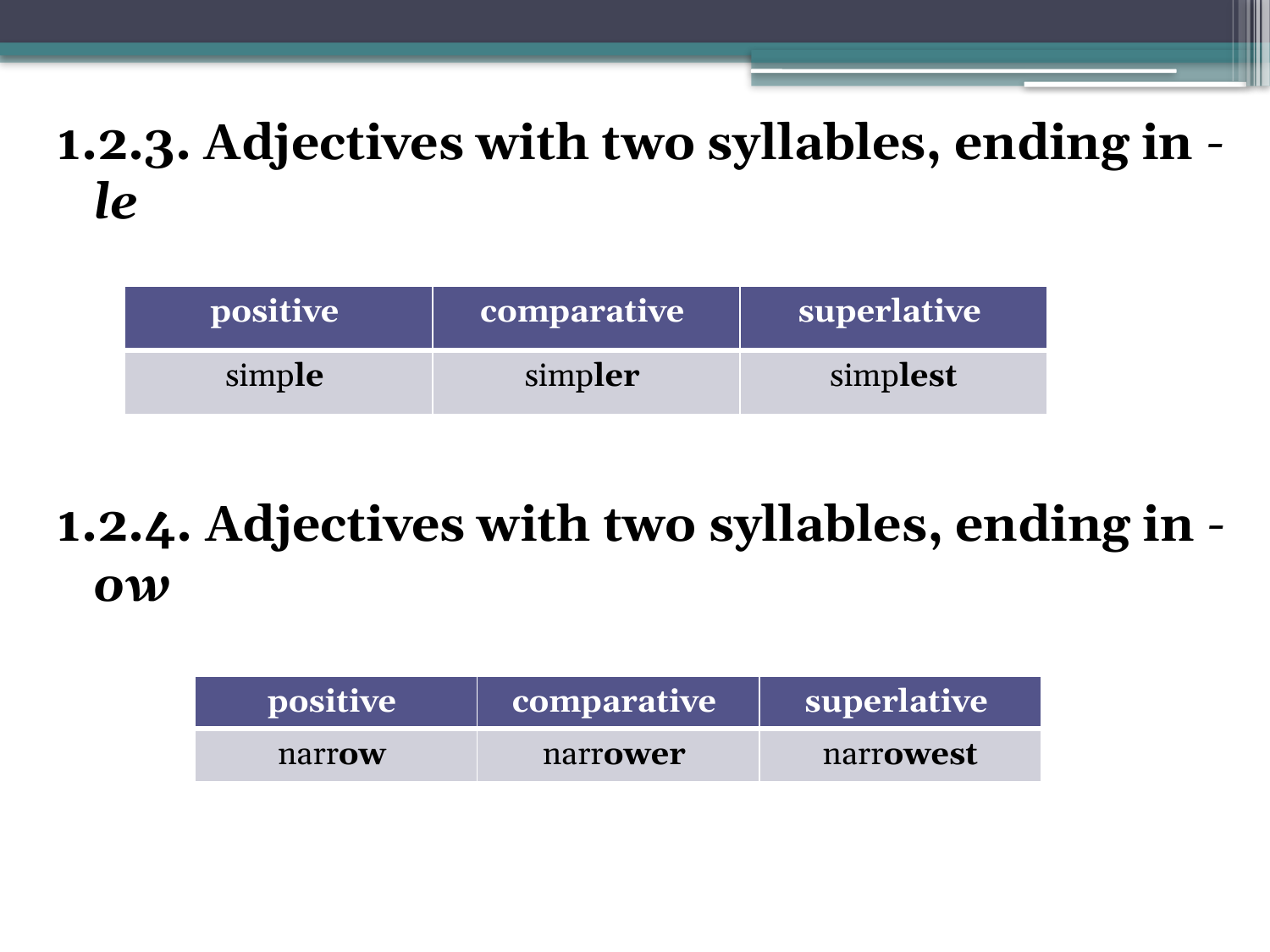

1.2.3. Adjectives with two syllables, ending in -le

1.2.4. Adjectives with two syllables, ending in -ow

| positive | comparative | superlative |
| --- | --- | --- |
| simple | simpler | simplest |
| positive | comparative | superlative |
| --- | --- | --- |
| narrow | narrower | narrowest |